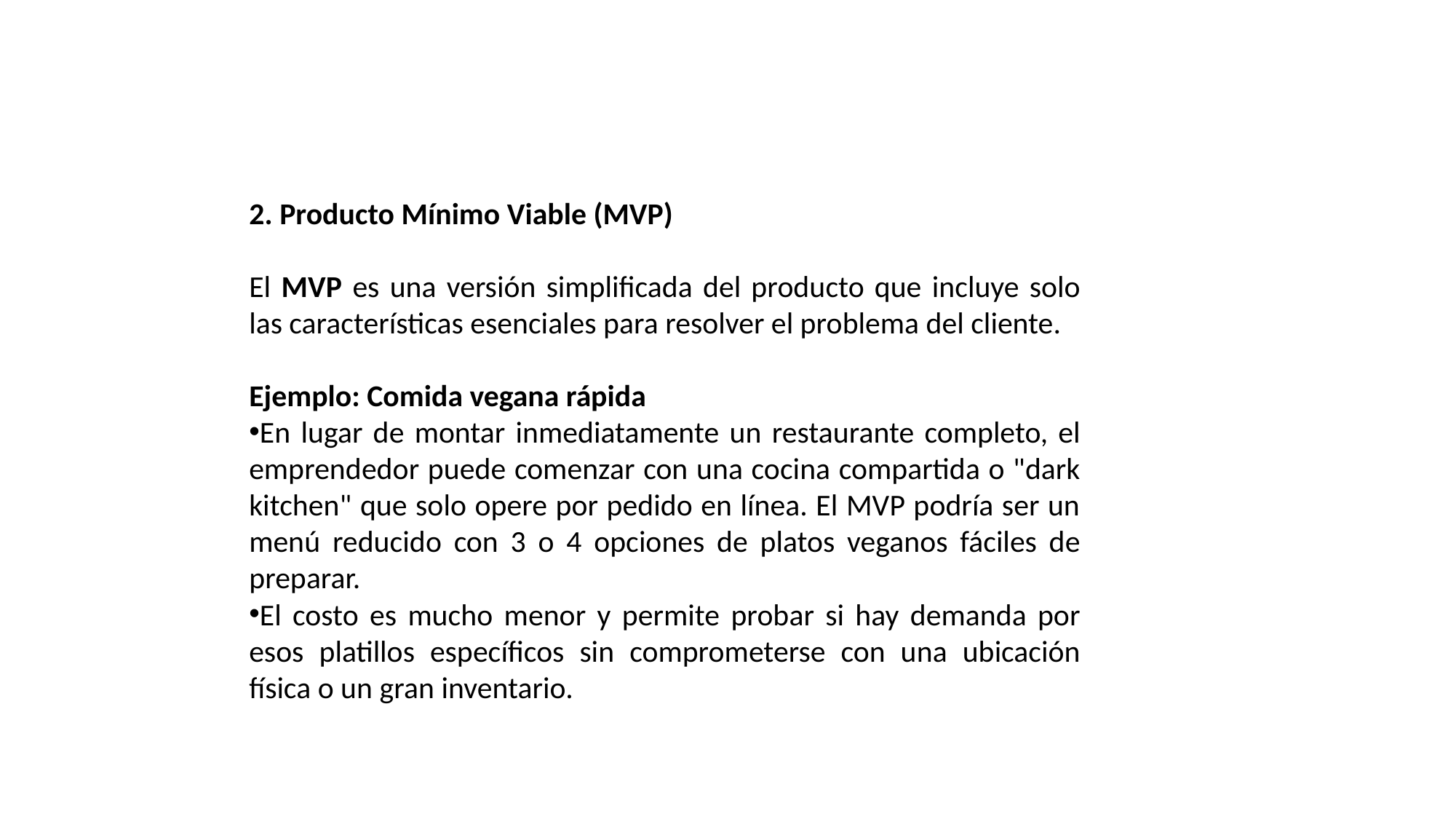

2. Producto Mínimo Viable (MVP)

El MVP es una versión simplificada del producto que incluye solo las características esenciales para resolver el problema del cliente.

Ejemplo: Comida vegana rápida
En lugar de montar inmediatamente un restaurante completo, el emprendedor puede comenzar con una cocina compartida o "dark kitchen" que solo opere por pedido en línea. El MVP podría ser un menú reducido con 3 o 4 opciones de platos veganos fáciles de preparar.
El costo es mucho menor y permite probar si hay demanda por esos platillos específicos sin comprometerse con una ubicación física o un gran inventario.